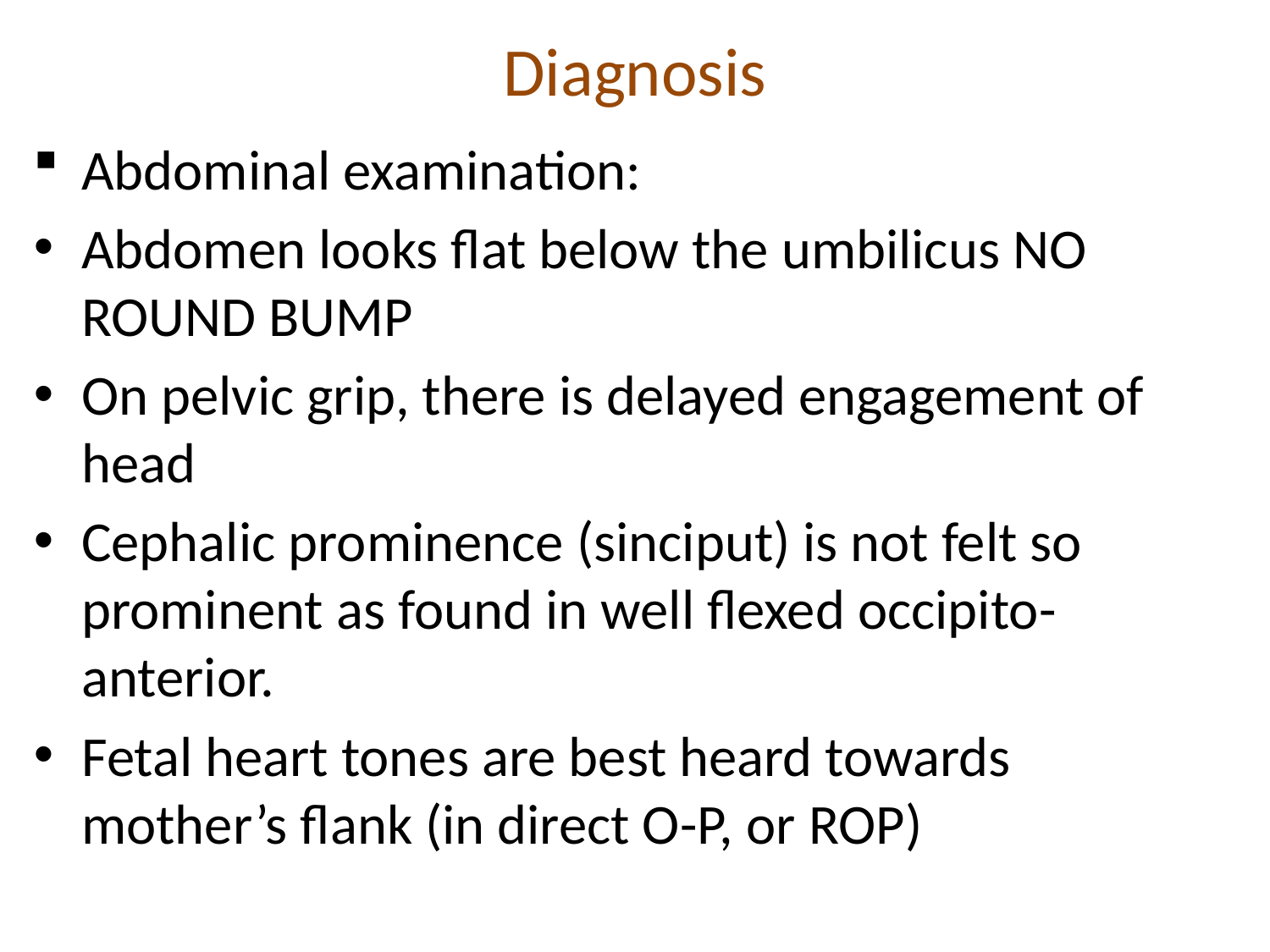

# Diagnosis
Abdominal examination:
Abdomen looks flat below the umbilicus NO ROUND BUMP
On pelvic grip, there is delayed engagement of head
Cephalic prominence (sinciput) is not felt so prominent as found in well flexed occipito-anterior.
Fetal heart tones are best heard towards mother’s flank (in direct O-P, or ROP)